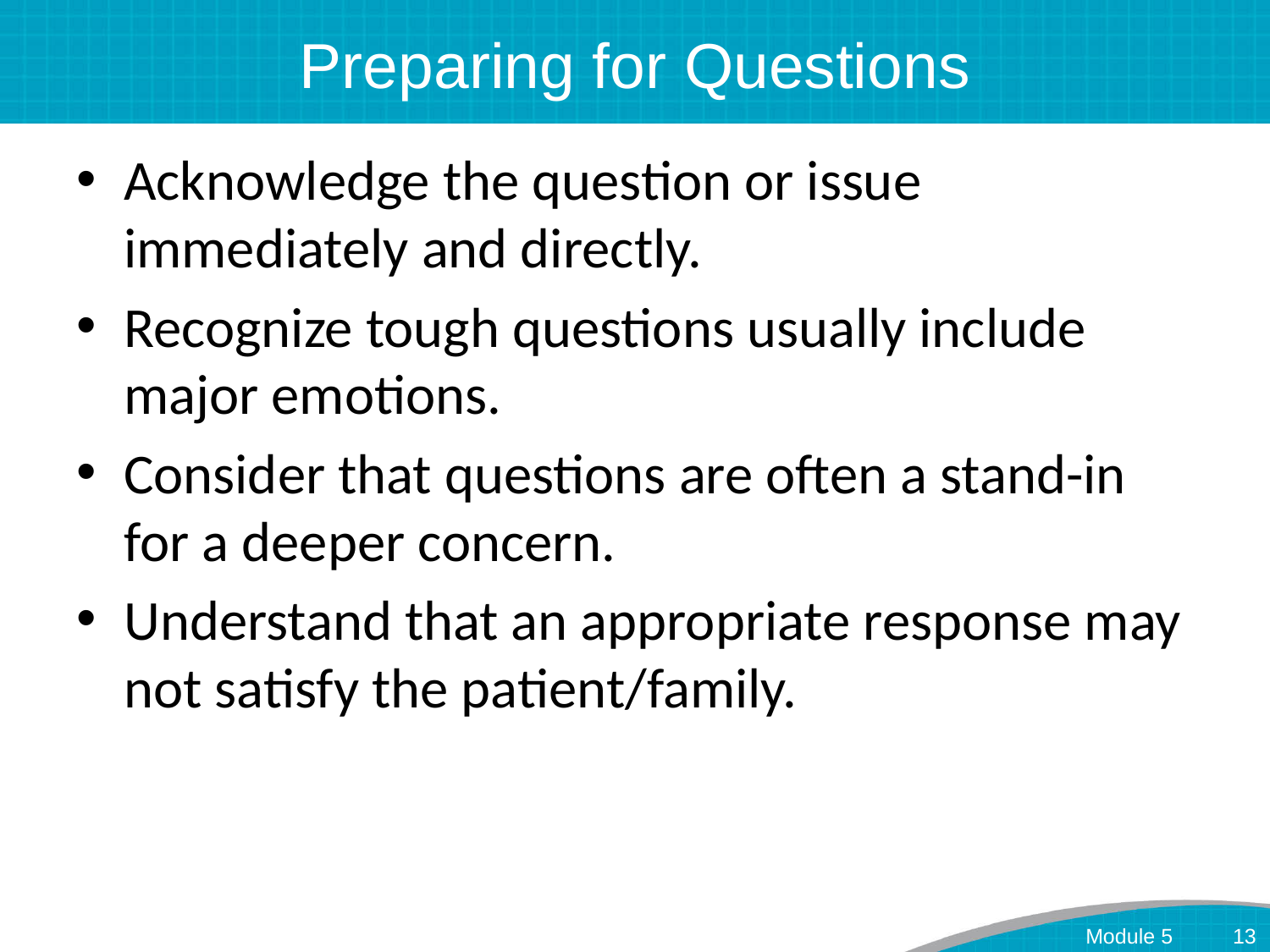

# Preparing for Questions
Acknowledge the question or issue immediately and directly.
Recognize tough questions usually include major emotions.
Consider that questions are often a stand-in for a deeper concern.
Understand that an appropriate response may not satisfy the patient/family.
Module 5
13